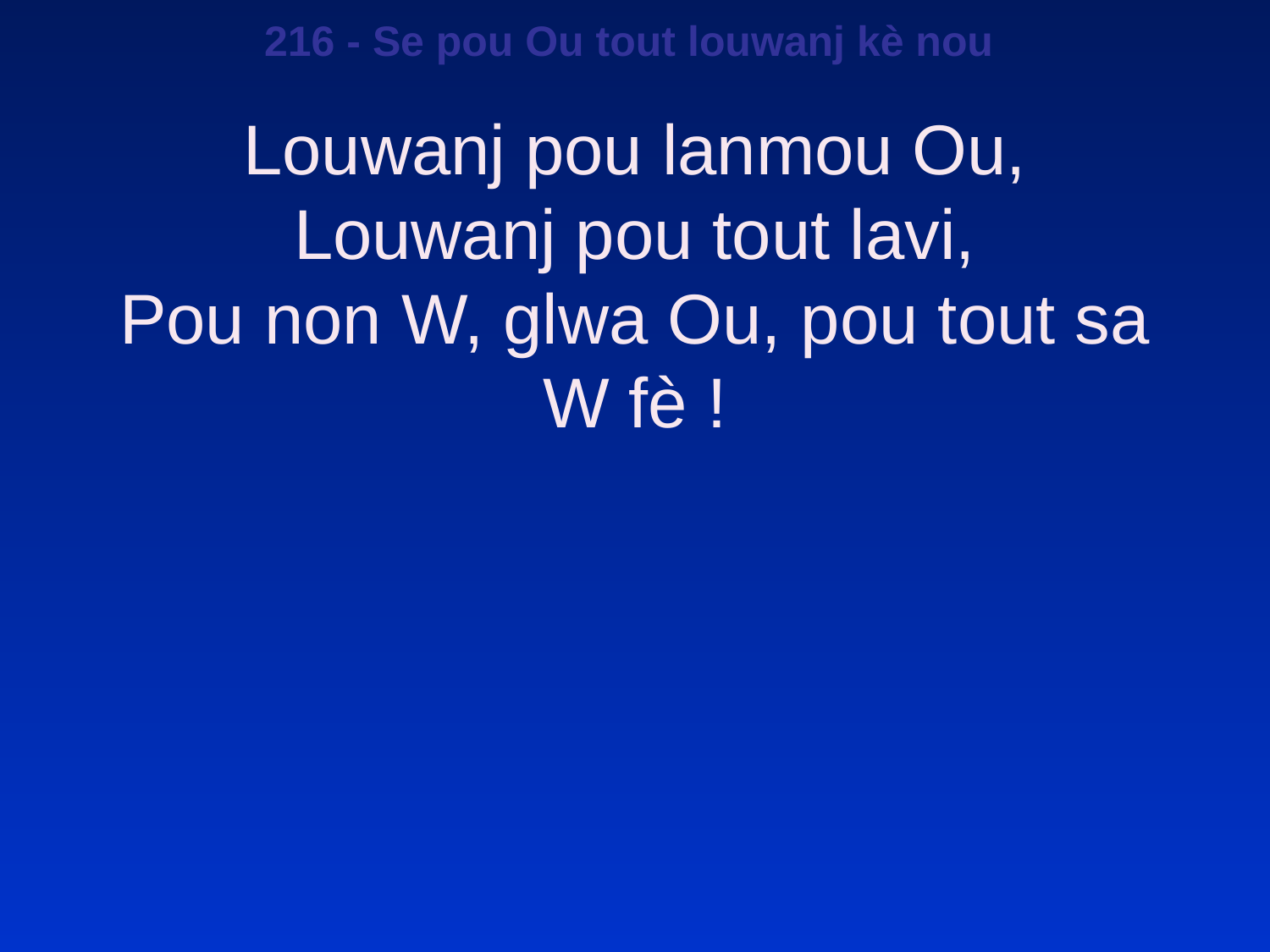

216 - Se pou Ou tout louwanj kè nou
Louwanj pou lanmou Ou,
Louwanj pou tout lavi,
Pou non W, glwa Ou, pou tout sa W fè !